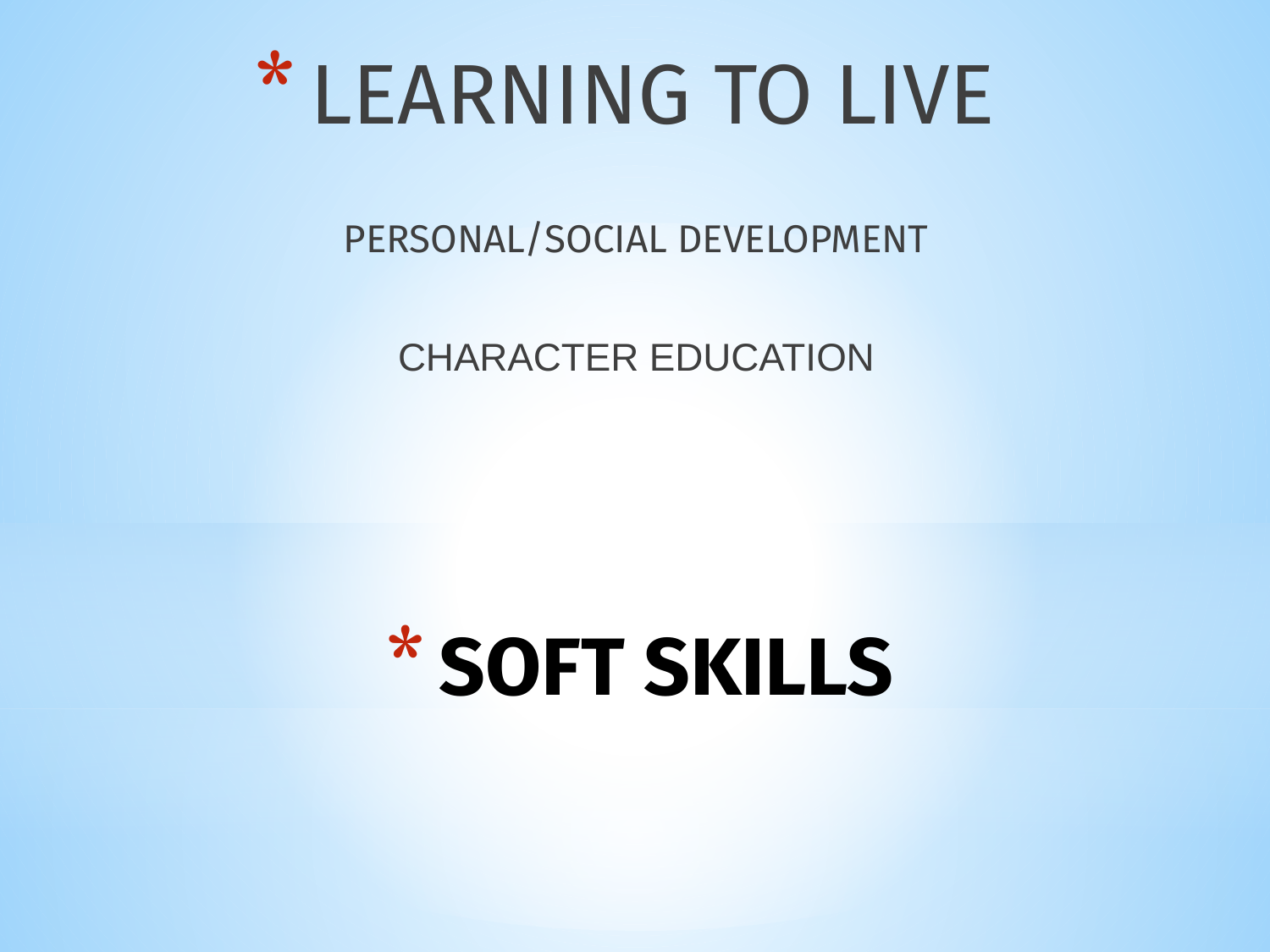

LEARNING TO LIVE

PERSONAL/SOCIAL DEVELOPMENT

CHARACTER EDUCATION
# SOFT SKILLS